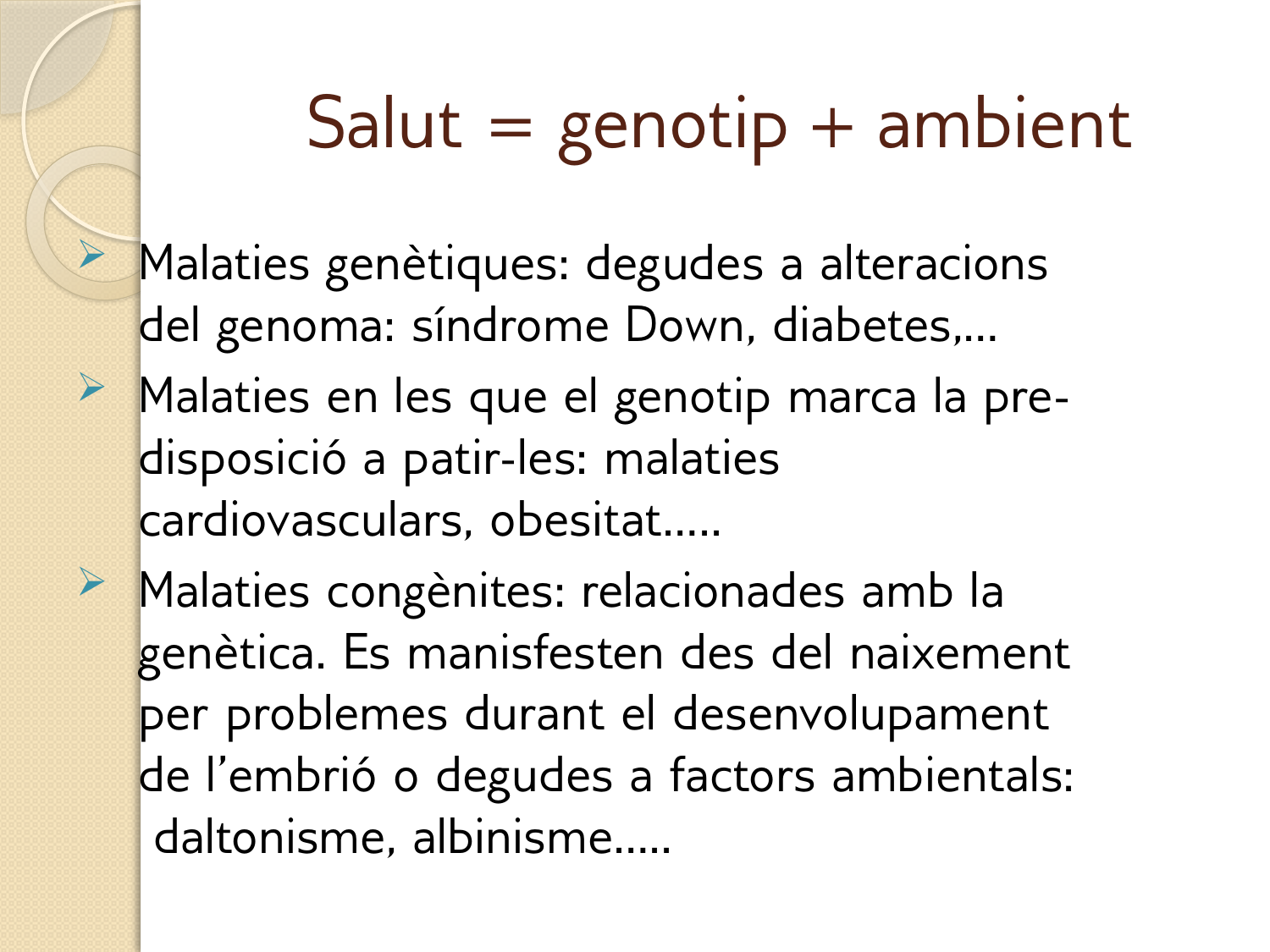

# Salut = genotip + ambient
Malaties genètiques: degudes a alteracions del genoma: síndrome Down, diabetes,…
Malaties en les que el genotip marca la pre-disposició a patir-les: malaties cardiovasculars, obesitat…..
Malaties congènites: relacionades amb la genètica. Es manisfesten des del naixement per problemes durant el desenvolupament de l’embrió o degudes a factors ambientals:  daltonisme, albinisme…..